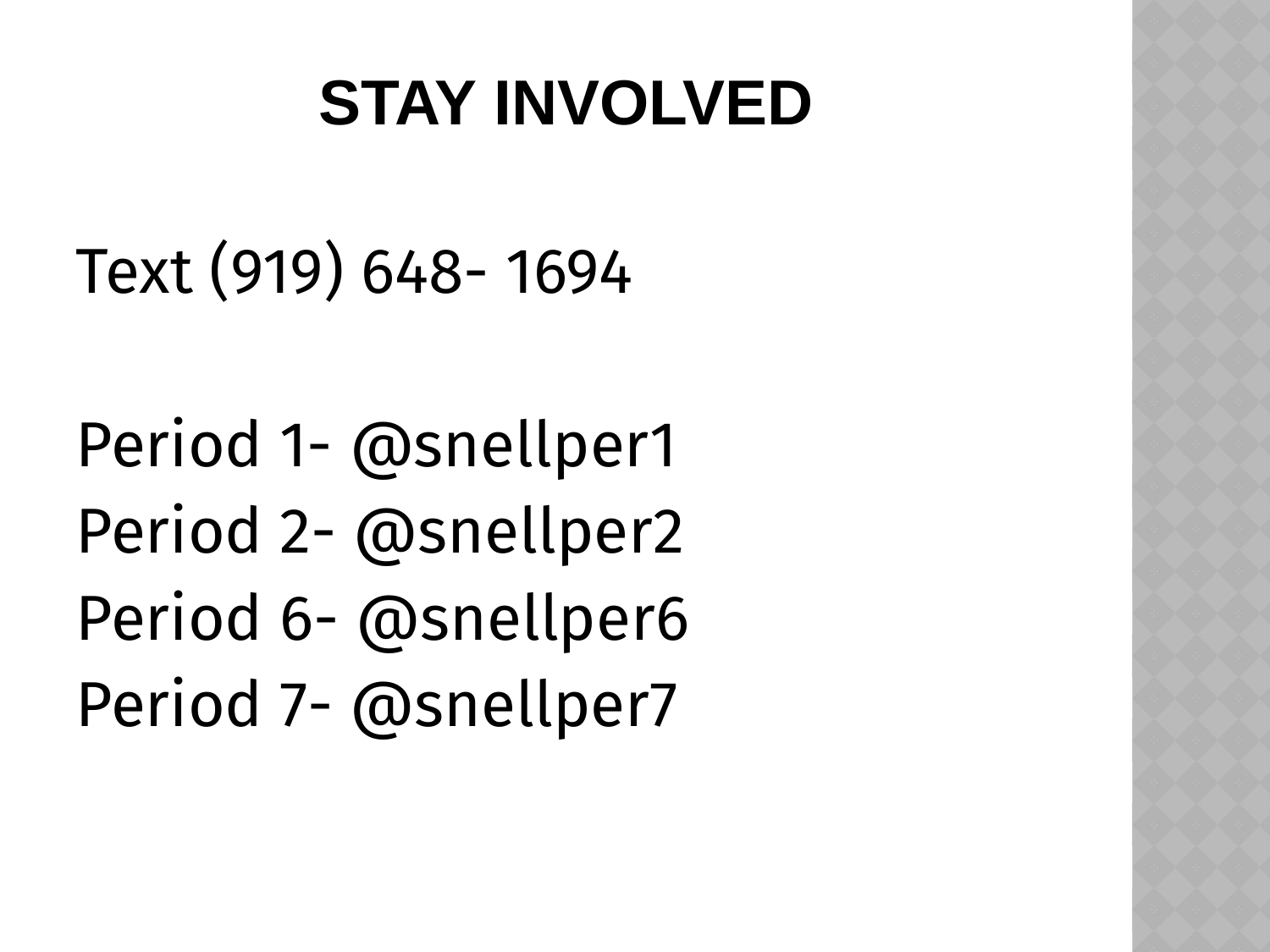

# Stay Involved
Text (919) 648- 1694

Period 1- @snellper1
Period 2- @snellper2
Period 6- @snellper6
Period 7- @snellper7